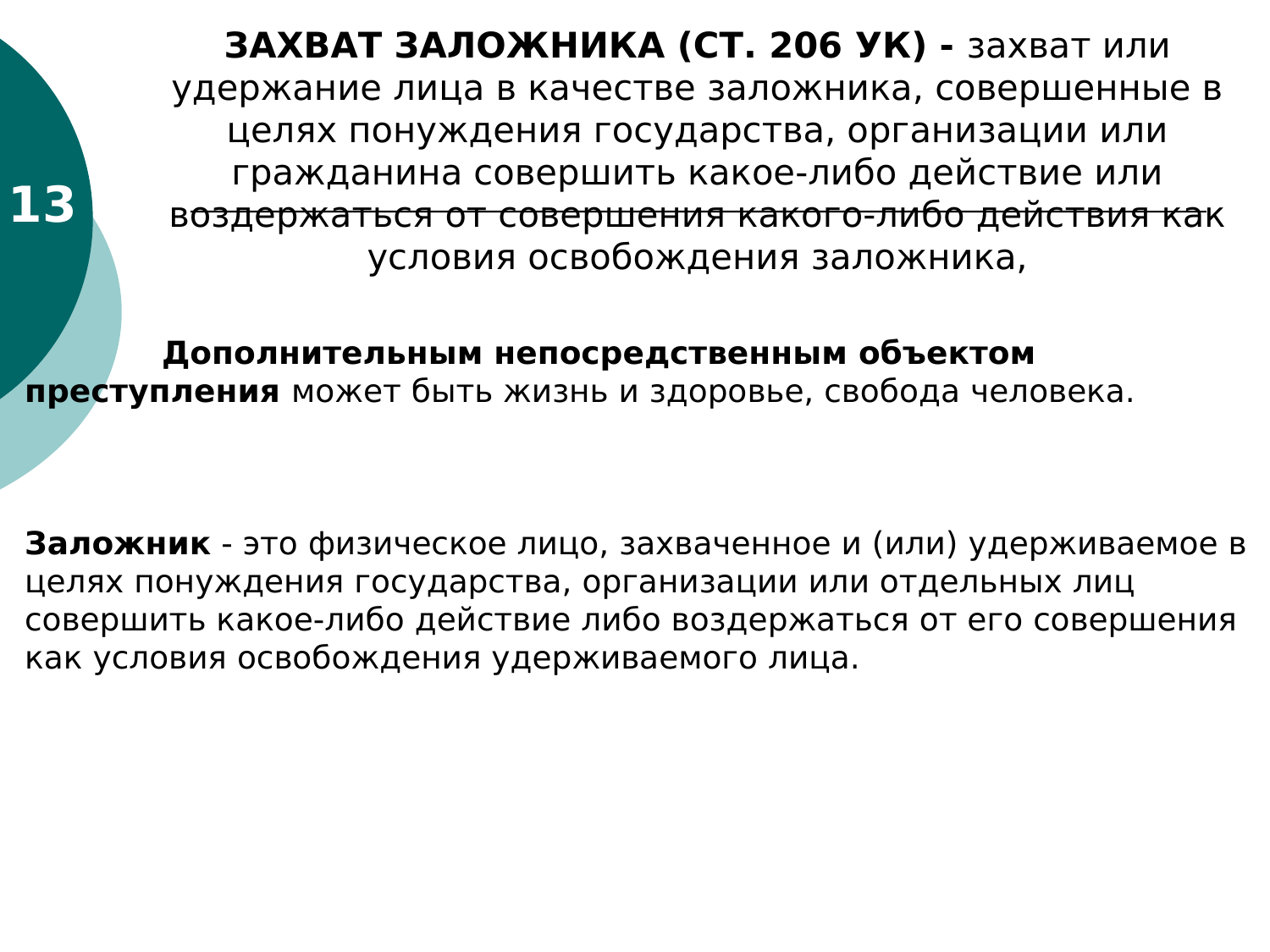

ЗАХВАТ ЗАЛОЖНИКА (СТ. 206 УК) - захват или удержание лица в качестве заложника, совершенные в целях понуждения государства, организации или гражданина совершить какое-либо действие или воздержаться от совершения какого-либо действия как условия освобождения заложника,
13
	 Дополнительным непосредственным объектом преступления может быть жизнь и здоровье, свобода человека.

Заложник - это физическое лицо, захваченное и (или) удерживаемое в целях понуждения государства, организации или отдельных лиц совершить какое-либо действие либо воздержаться от его совершения как условия освобождения удерживаемого лица.